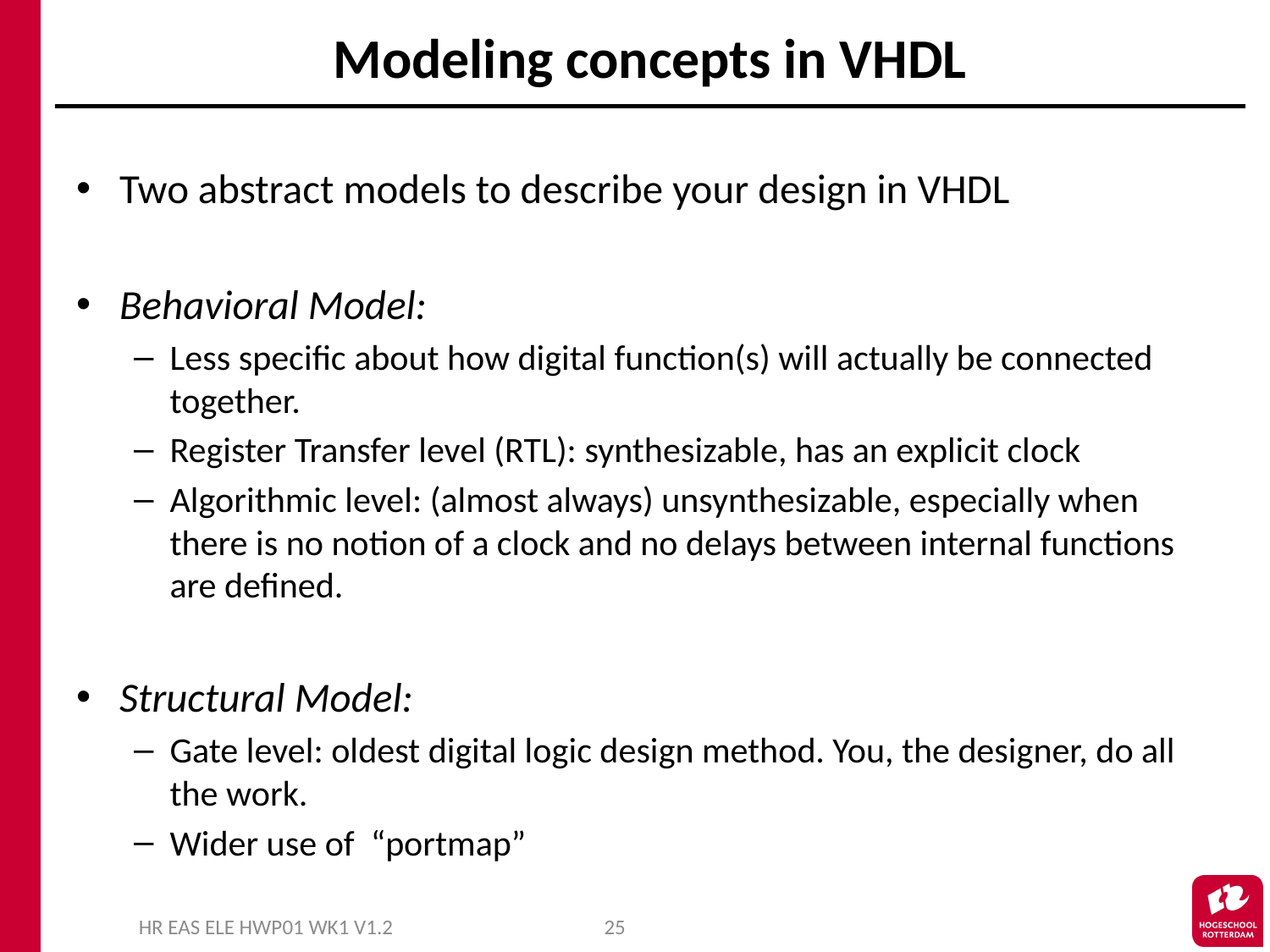

# Modeling concepts in VHDL
Two abstract models to describe your design in VHDL

Behavioral Model:
Less specific about how digital function(s) will actually be connected together.
Register Transfer level (RTL): synthesizable, has an explicit clock
Algorithmic level: (almost always) unsynthesizable, especially when there is no notion of a clock and no delays between internal functions are defined.

Structural Model:
Gate level: oldest digital logic design method. You, the designer, do all the work.
Wider use of  “portmap”

HR EAS ELE HWP01 WK1 V1.2
25